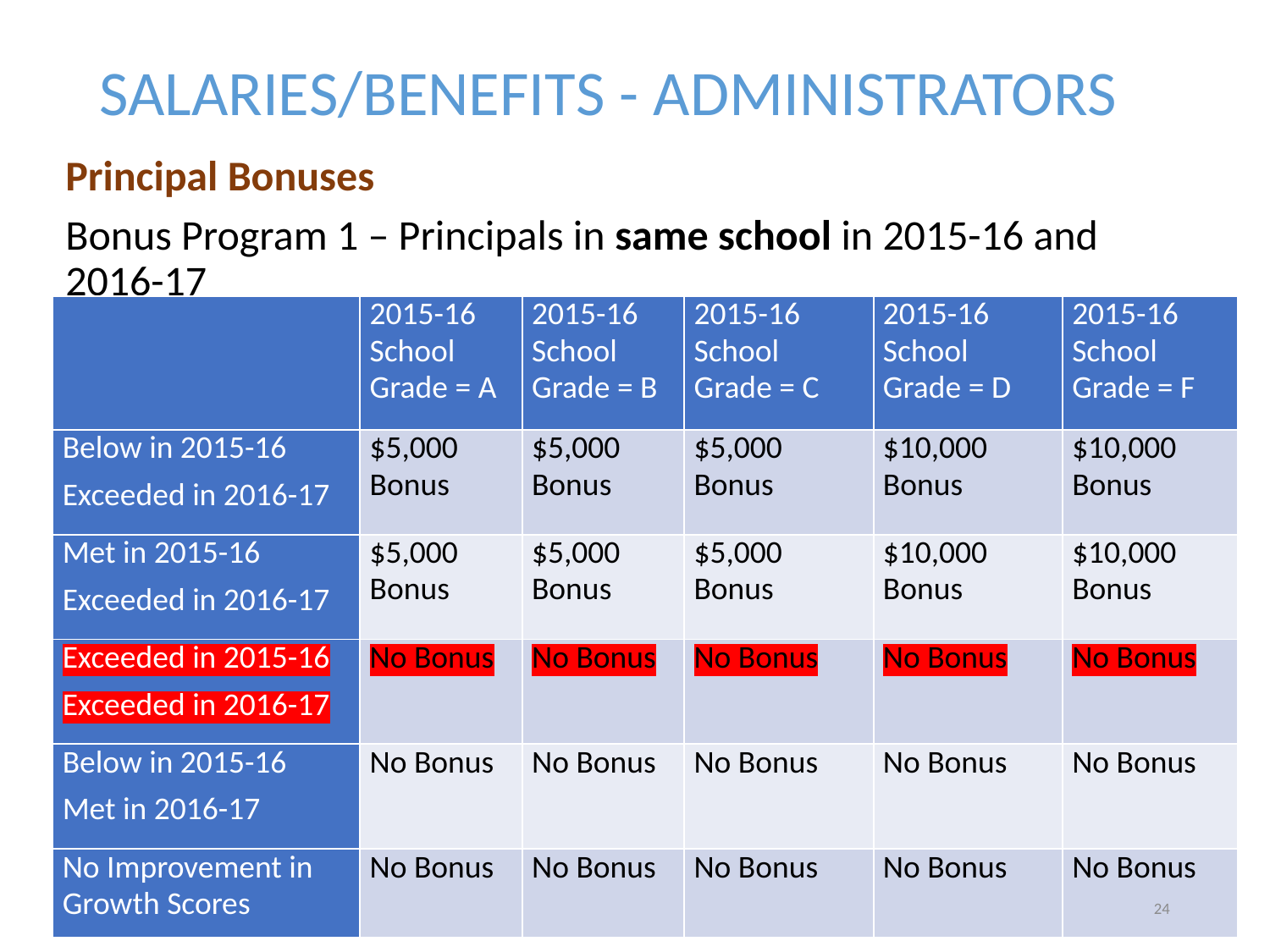

Salaries/Benefits - Administrators
Principal Bonuses
Bonus Program 1 – Principals in same school in 2015-16 and 2016-17

|  | 2015-16 School Grade = A | 2015-16 School Grade = B | 2015-16 School Grade = C | 2015-16 School Grade = D | 2015-16 School Grade = F |
| --- | --- | --- | --- | --- | --- |
| Below in 2015-16 Exceeded in 2016-17 | $5,000 Bonus | $5,000 Bonus | $5,000 Bonus | $10,000 Bonus | $10,000 Bonus |
| Met in 2015-16 Exceeded in 2016-17 | $5,000 Bonus | $5,000 Bonus | $5,000 Bonus | $10,000 Bonus | $10,000 Bonus |
| Exceeded in 2015-16 Exceeded in 2016-17 | No Bonus | No Bonus | No Bonus | No Bonus | No Bonus |
| Below in 2015-16 Met in 2016-17 | No Bonus | No Bonus | No Bonus | No Bonus | No Bonus |
| No Improvement in Growth Scores | No Bonus | No Bonus | No Bonus | No Bonus | No Bonus |
24